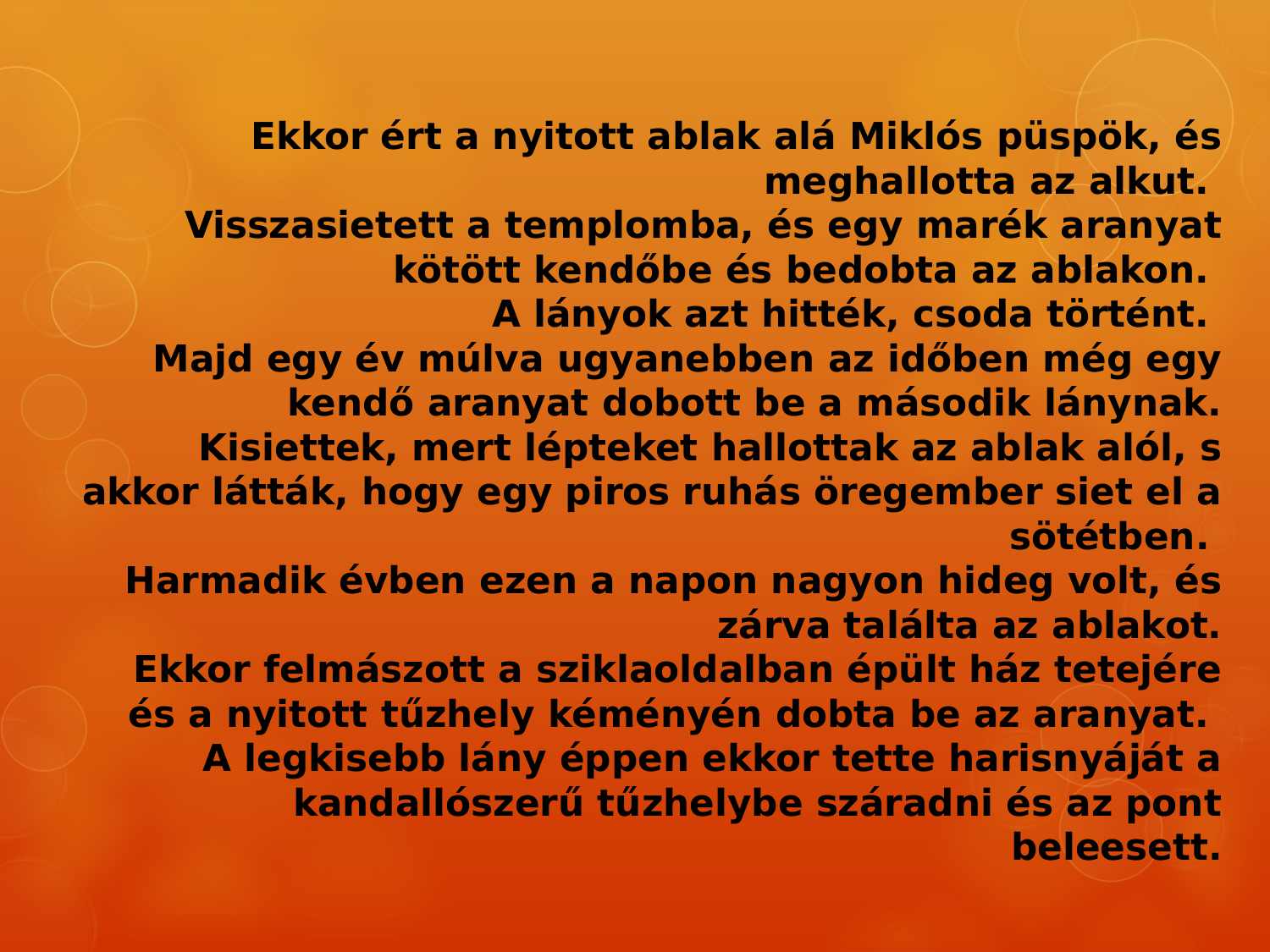

Ekkor ért a nyitott ablak alá Miklós püspök, és meghallotta az alkut.
Visszasietett a templomba, és egy marék aranyat kötött kendőbe és bedobta az ablakon.
A lányok azt hitték, csoda történt.
Majd egy év múlva ugyanebben az időben még egy kendő aranyat dobott be a második lánynak.
 Kisiettek, mert lépteket hallottak az ablak alól, s akkor látták, hogy egy piros ruhás öregember siet el a sötétben.
Harmadik évben ezen a napon nagyon hideg volt, és zárva találta az ablakot.
 Ekkor felmászott a sziklaoldalban épült ház tetejére és a nyitott tűzhely kéményén dobta be az aranyat.
A legkisebb lány éppen ekkor tette harisnyáját a kandallószerű tűzhelybe száradni és az pont beleesett.